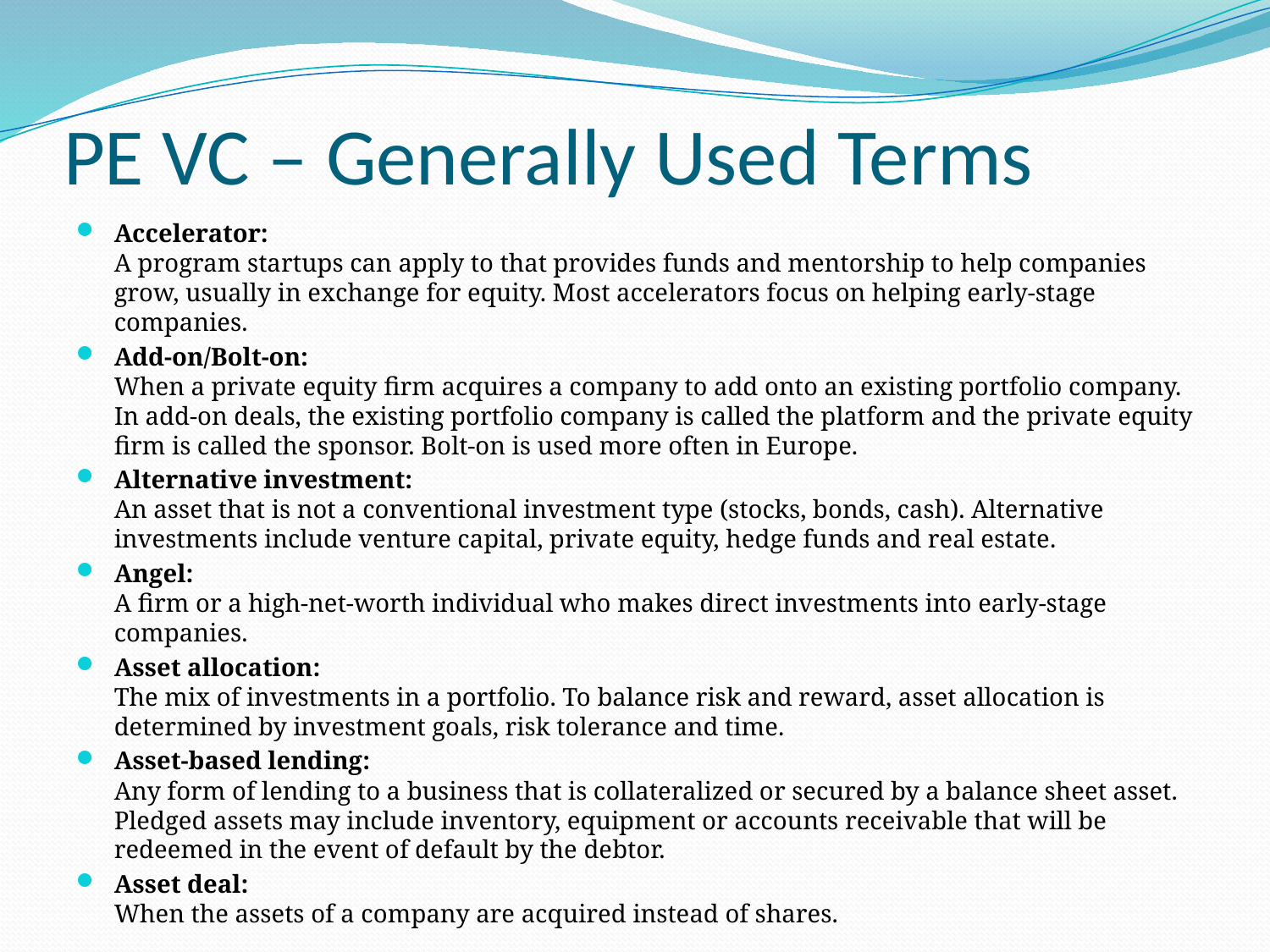

# PE VC – Generally Used Terms
Accelerator: 
A program startups can apply to that provides funds and mentorship to help companies grow, usually in exchange for equity. Most accelerators focus on helping early-stage companies.
Add-on/Bolt-on: 
When a private equity firm acquires a company to add onto an existing portfolio company. In add-on deals, the existing portfolio company is called the platform and the private equity firm is called the sponsor. Bolt-on is used more often in Europe.
Alternative investment: 
An asset that is not a conventional investment type (stocks, bonds, cash). Alternative investments include venture capital, private equity, hedge funds and real estate.
Angel: 
A firm or a high-net-worth individual who makes direct investments into early-stage companies.
Asset allocation: 
The mix of investments in a portfolio. To balance risk and reward, asset allocation is determined by investment goals, risk tolerance and time.
Asset-based lending:
Any form of lending to a business that is collateralized or secured by a balance sheet asset. Pledged assets may include inventory, equipment or accounts receivable that will be redeemed in the event of default by the debtor.
Asset deal: 
When the assets of a company are acquired instead of shares.